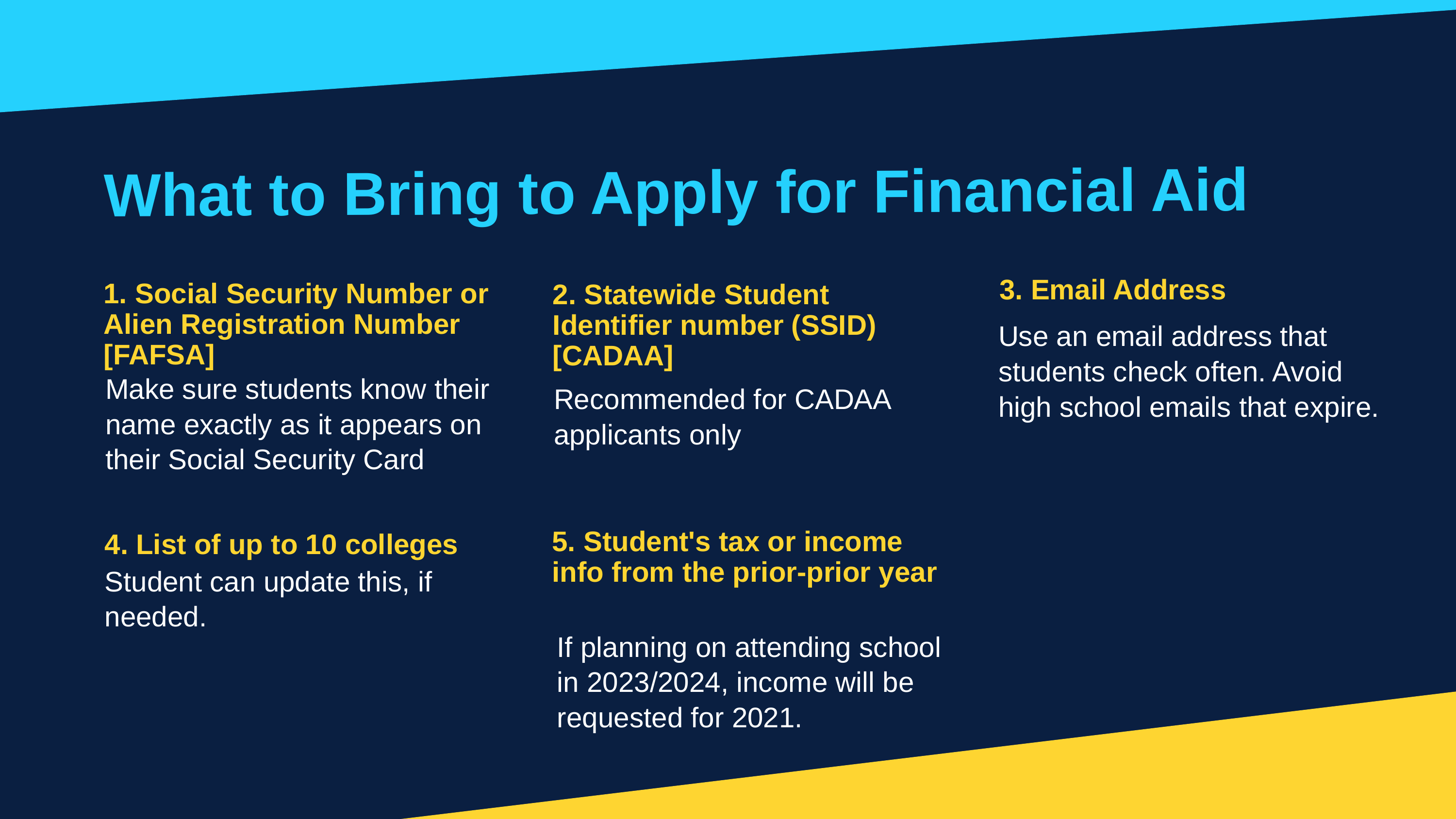

What to Bring to Apply for Financial Aid
3. Email Address
1. Social Security Number or Alien Registration Number [FAFSA]
Make sure students know their name exactly as it appears on their Social Security Card
2. Statewide Student Identifier number (SSID) [CADAA]
Recommended for CADAA applicants only
Use an email address that students check often. Avoid high school emails that expire.
5. Student's tax or income info from the prior-prior year
4. List of up to 10 colleges
Student can update this, if needed.
If planning on attending school in 2023/2024, income will be requested for 2021.